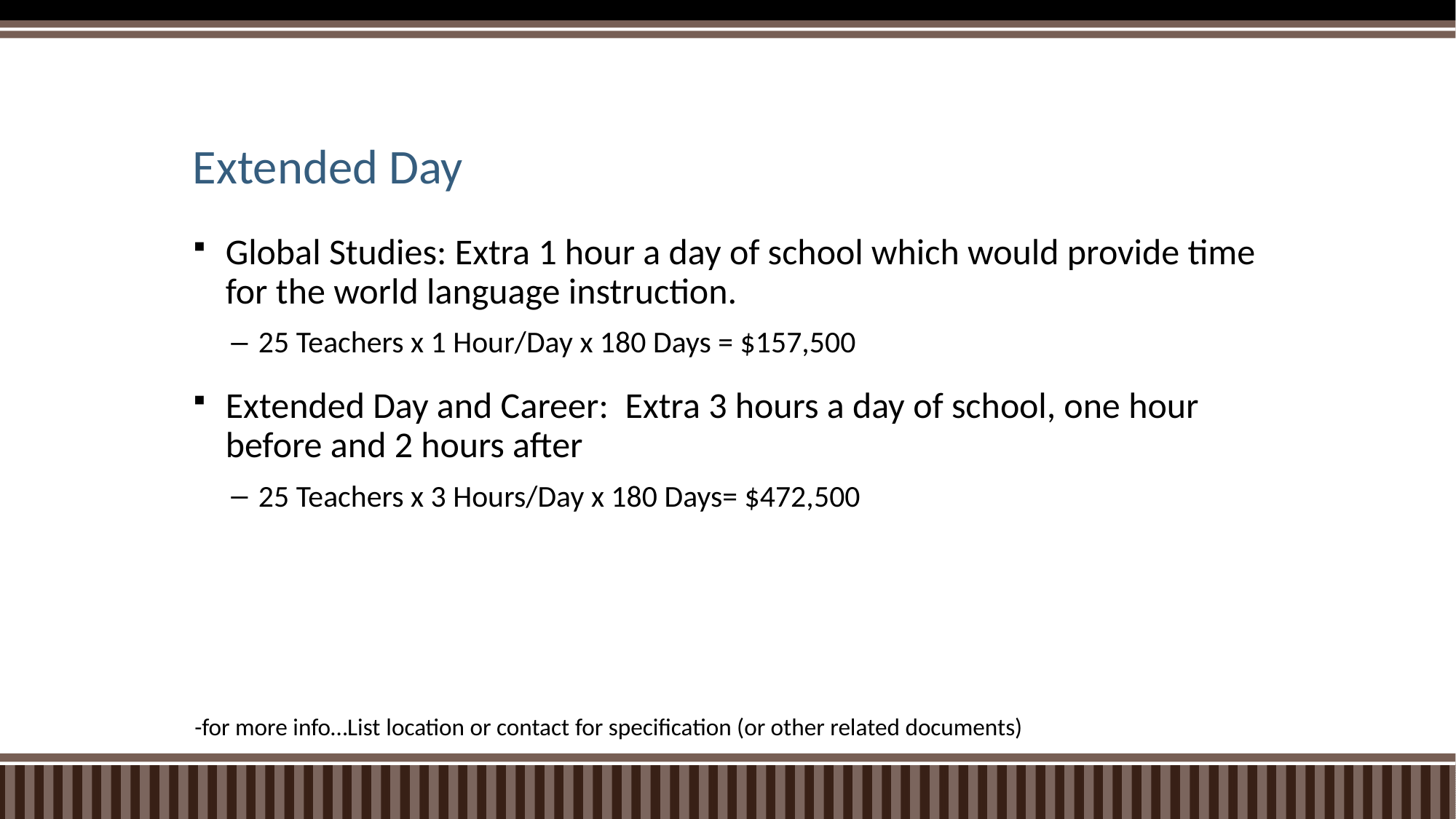

# Extended Day
Global Studies: Extra 1 hour a day of school which would provide time for the world language instruction.
25 Teachers x 1 Hour/Day x 180 Days = $157,500
Extended Day and Career:  Extra 3 hours a day of school, one hour before and 2 hours after
25 Teachers x 3 Hours/Day x 180 Days= $472,500
-for more info…List location or contact for specification (or other related documents)